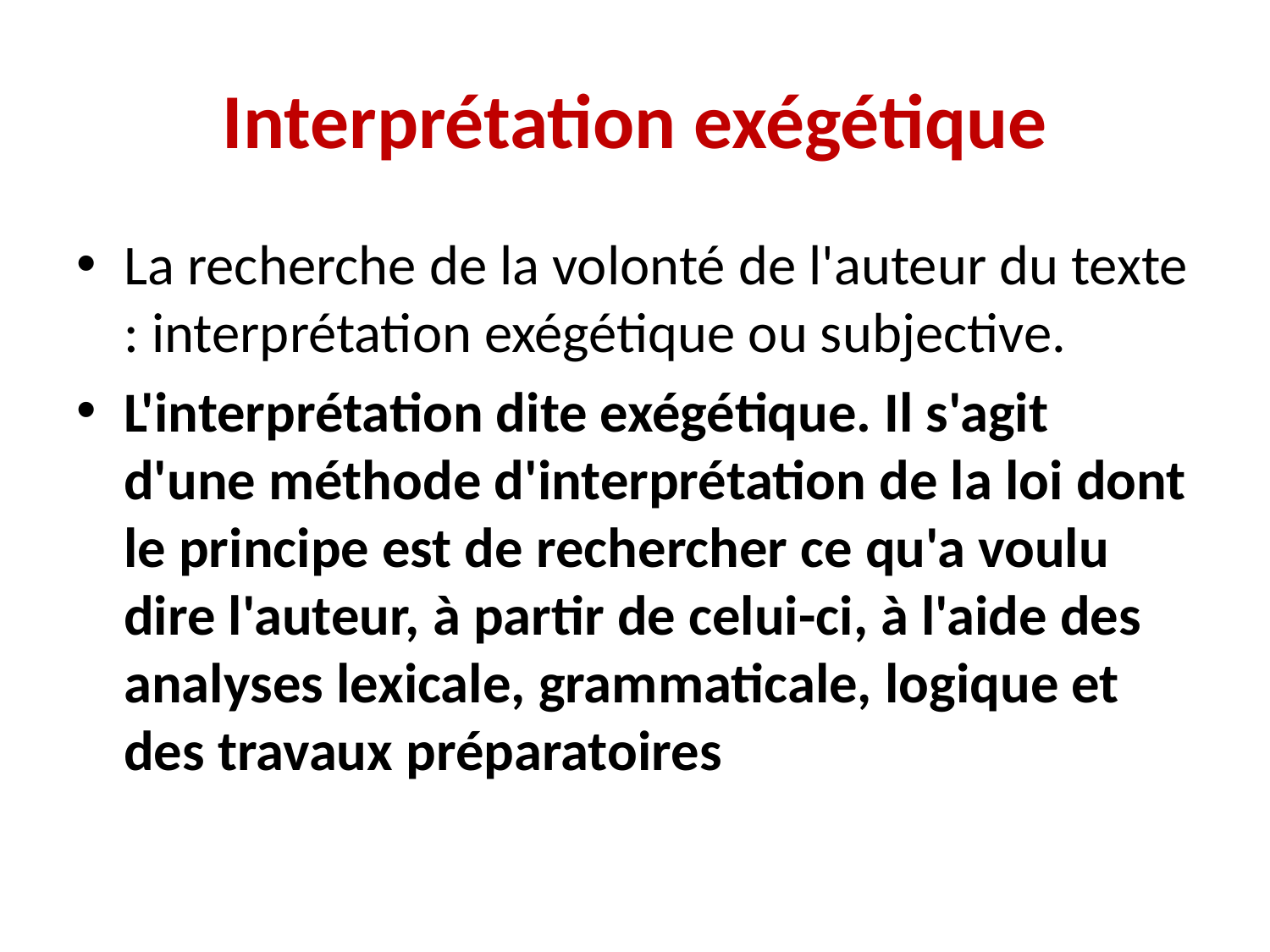

# Interprétation exégétique
La recherche de la volonté de l'auteur du texte : interprétation exégétique ou subjective.
L'interprétation dite exégétique. Il s'agit d'une méthode d'interprétation de la loi dont le principe est de rechercher ce qu'a voulu dire l'auteur, à partir de celui-ci, à l'aide des analyses lexicale, grammaticale, logique et des travaux préparatoires